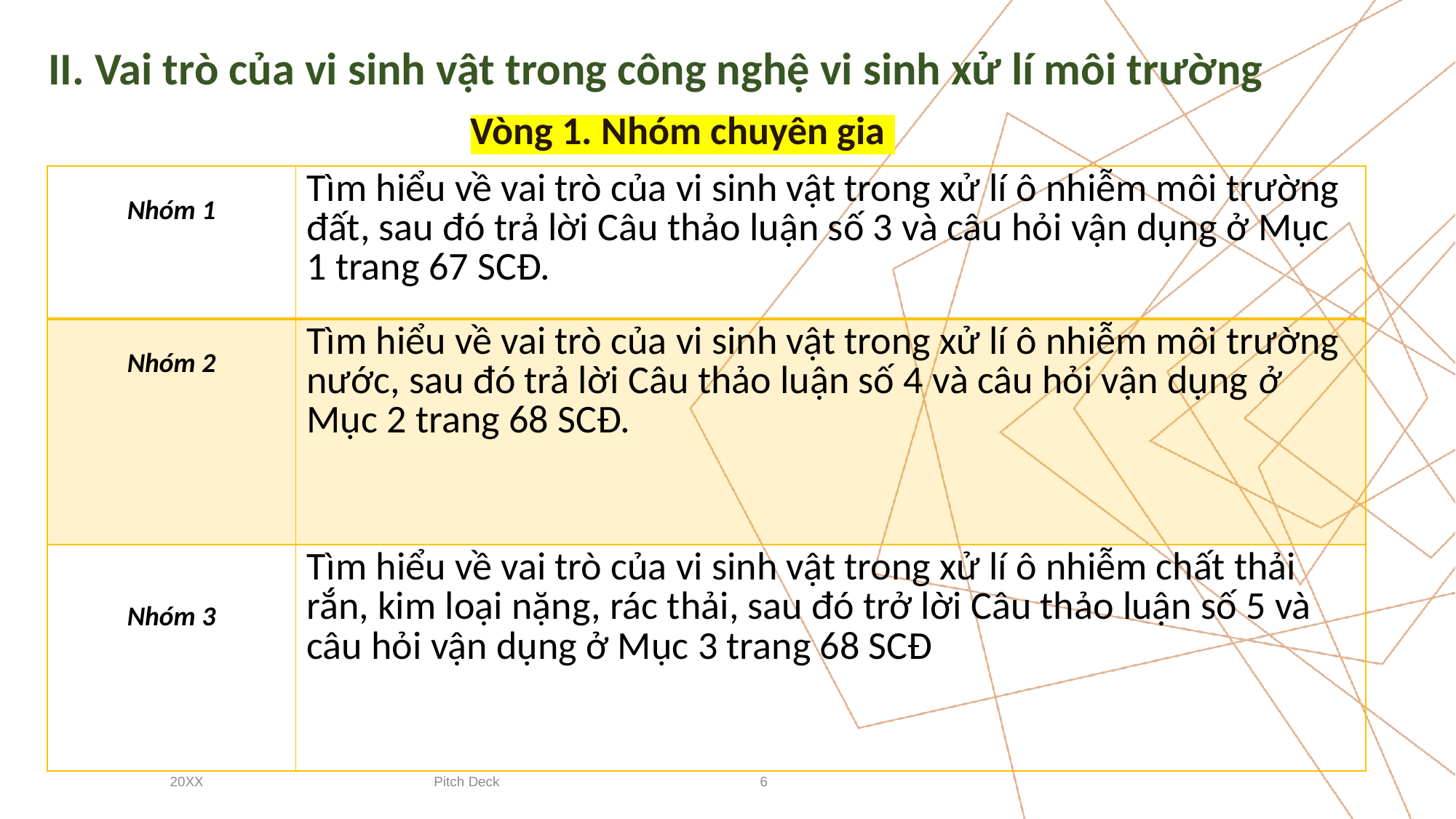

II. Vai trò của vi sinh vật trong công nghệ vi sinh xử lí môi trường
Vòng 1. Nhóm chuyên gia
| Nhóm 1 | Tìm hiểu về vai trò của vi sinh vật trong xử lí ô nhiễm môi trường đất, sau đó trả lời Câu thảo luận số 3 và câu hỏi vận dụng ở Mục 1 trang 67 SCĐ. |
| --- | --- |
| Nhóm 2 | Tìm hiểu về vai trò của vi sinh vật trong xử lí ô nhiễm môi trường nước, sau đó trả lời Câu thảo luận số 4 và câu hỏi vận dụng ở Mục 2 trang 68 SCĐ. |
| Nhóm 3 | Tìm hiểu về vai trò của vi sinh vật trong xử lí ô nhiễm chất thải rắn, kim loại nặng, rác thải, sau đó trở lời Câu thảo luận số 5 và câu hỏi vận dụng ở Mục 3 trang 68 SCĐ |
Pitch Deck
20XX
6